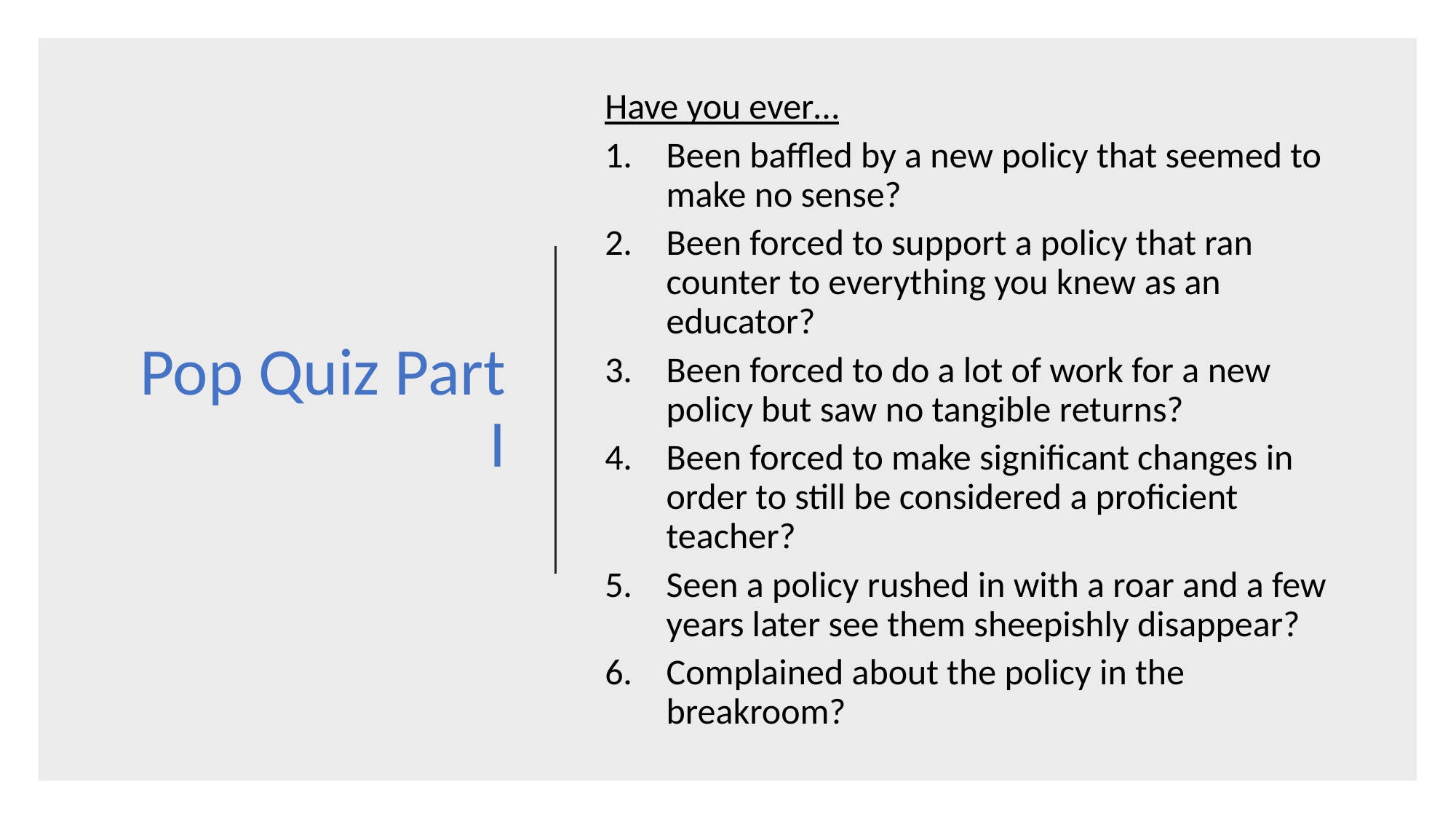

Have you ever…
Been baffled by a new policy that seemed to make no sense?
Been forced to support a policy that ran counter to everything you knew as an educator?
Been forced to do a lot of work for a new policy but saw no tangible returns?
Been forced to make significant changes in order to still be considered a proficient teacher?
Seen a policy rushed in with a roar and a few years later see them sheepishly disappear?
Complained about the policy in the breakroom?
# Pop Quiz Part I